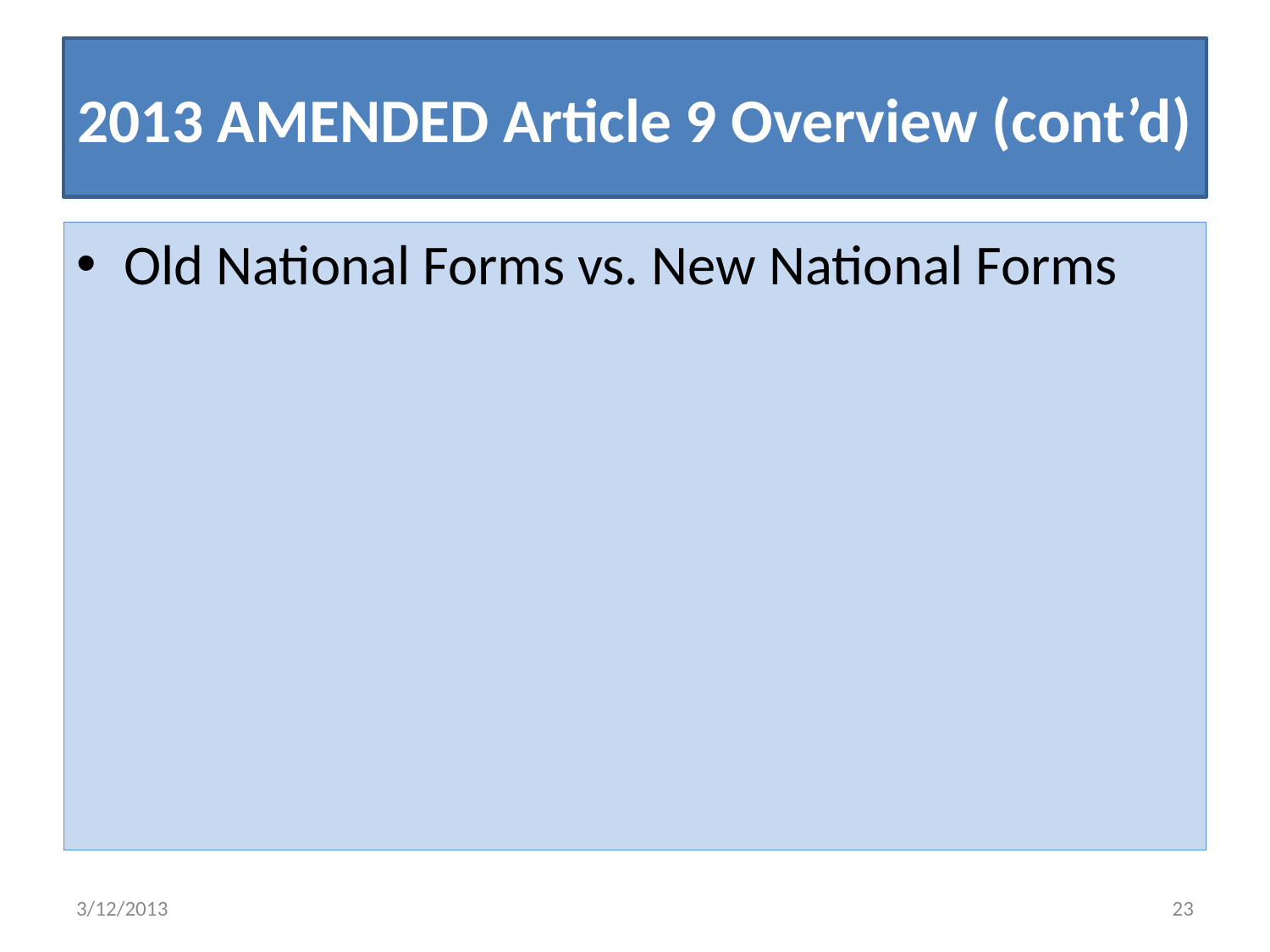

# 2013 AMENDED Article 9 Overview (cont’d)
Old National Forms vs. New National Forms

3/12/2013
23